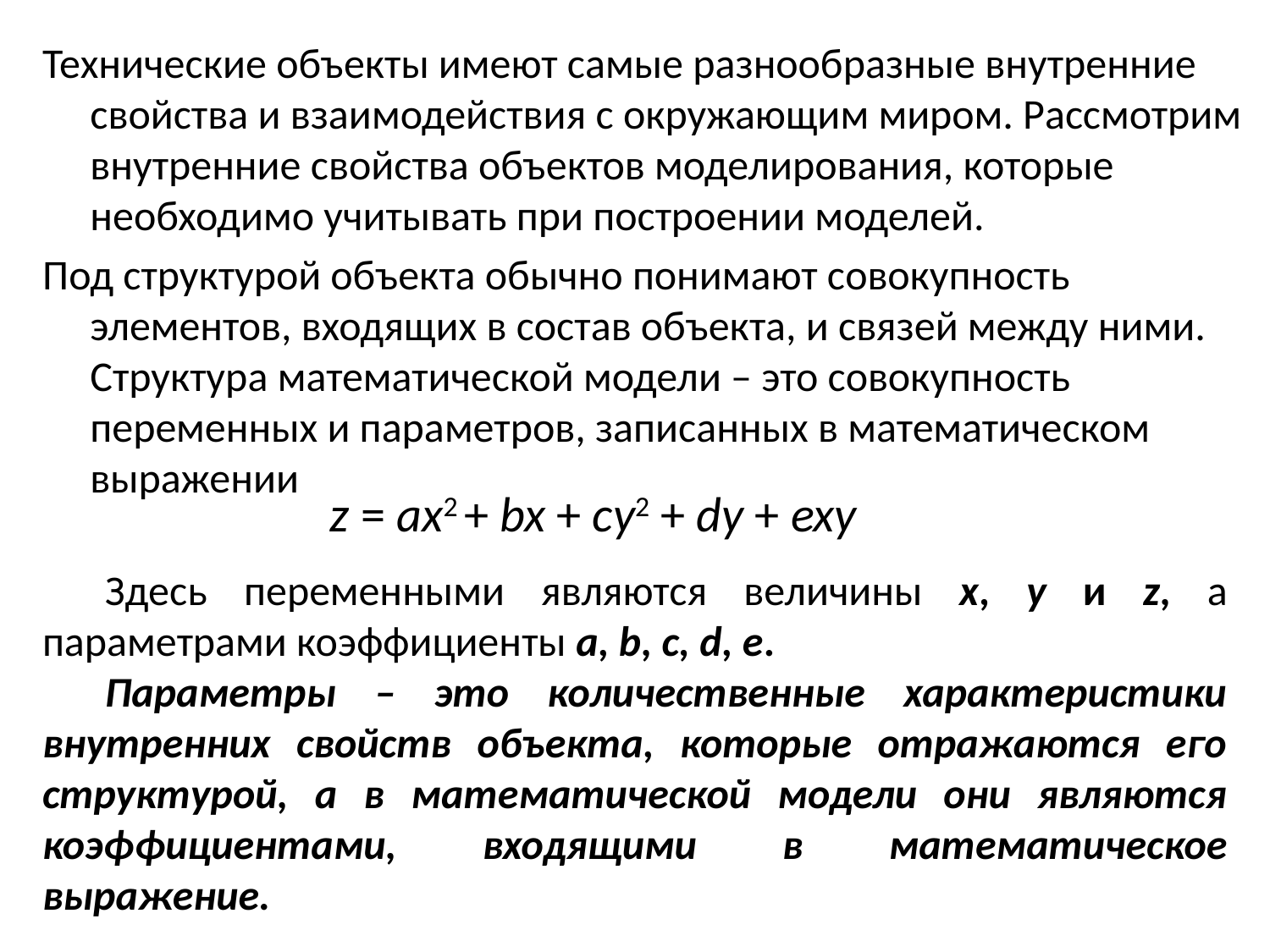

Технические объекты имеют самые разнообразные внутренние свойства и взаимодействия с окружающим миром. Рассмотрим внутренние свойства объектов моделирования, которые необходимо учитывать при построении моделей.
Под структурой объекта обычно понимают совокупность элементов, входящих в состав объекта, и связей между ними. Структура математической модели – это совокупность переменных и параметров, записанных в математическом выражении
z = ax2 + bx + cy2 + dy + exy
Здесь переменными являются величины x, y и z, а параметрами коэффициенты a, b, c, d, e.
Параметры – это количественные характеристики внутренних свойств объекта, которые отражаются его структурой, а в математической модели они являются коэффициентами, входящими в математическое выражение.